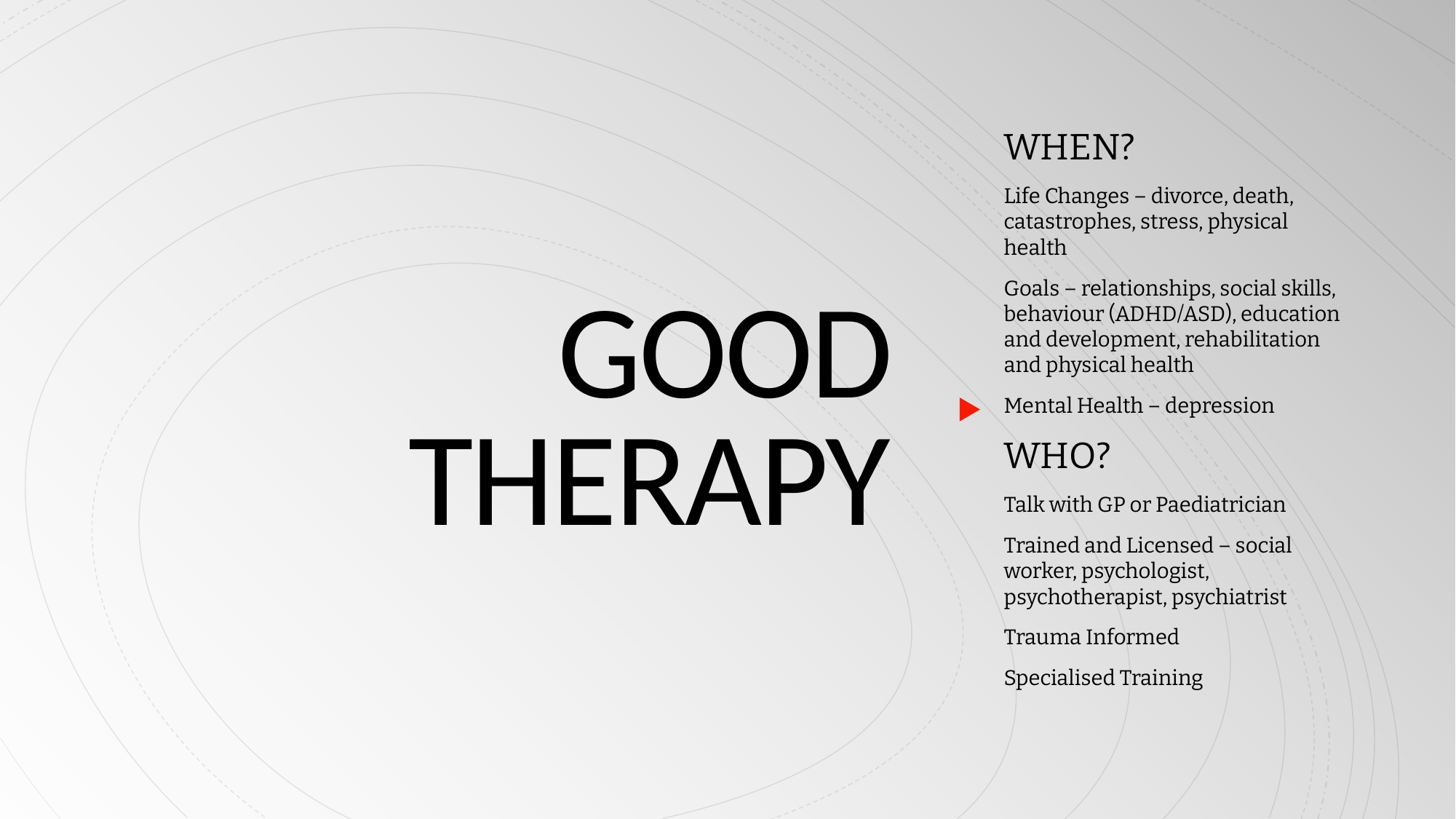

# GOOD THERAPY
WHEN?
Life Changes – divorce, death, catastrophes, stress, physical health
Goals – relationships, social skills, behaviour (ADHD/ASD), education and development, rehabilitation and physical health
Mental Health – depression
WHO?
Talk with GP or Paediatrician
Trained and Licensed – social worker, psychologist, psychotherapist, psychiatrist
Trauma Informed
Specialised Training